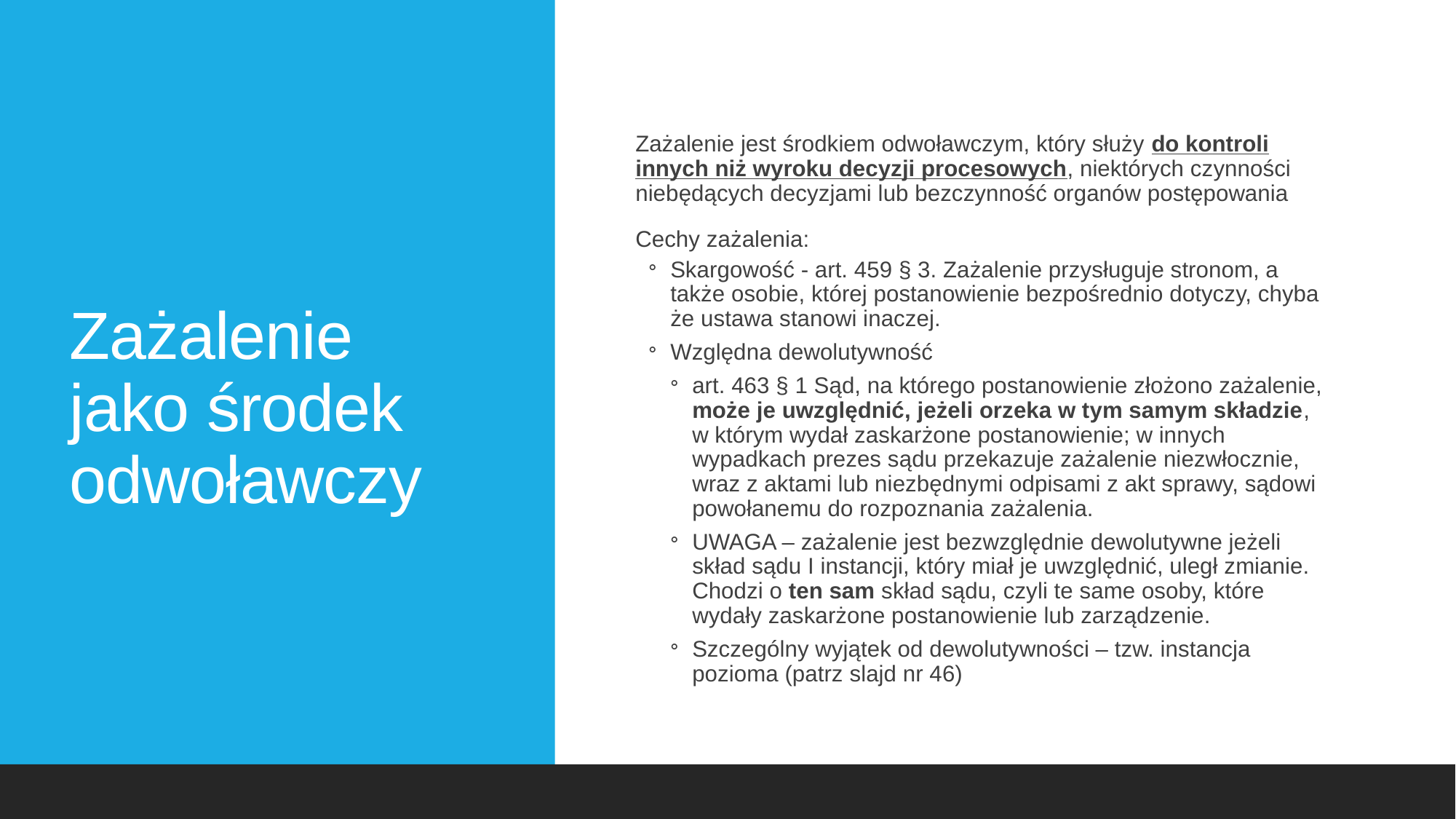

# Zażalenie jako środek odwoławczy
Zażalenie jest środkiem odwoławczym, który służy do kontroli innych niż wyroku decyzji procesowych, niektórych czynności niebędących decyzjami lub bezczynność organów postępowania
Cechy zażalenia:
Skargowość - art. 459 § 3. Zażalenie przysługuje stronom, a także osobie, której postanowienie bezpośrednio dotyczy, chyba że ustawa stanowi inaczej.
Względna dewolutywność
art. 463 § 1 Sąd, na którego postanowienie złożono zażalenie, może je uwzględnić, jeżeli orzeka w tym samym składzie, w którym wydał zaskarżone postanowienie; w innych wypadkach prezes sądu przekazuje zażalenie niezwłocznie, wraz z aktami lub niezbędnymi odpisami z akt sprawy, sądowi powołanemu do rozpoznania zażalenia.
UWAGA – zażalenie jest bezwzględnie dewolutywne jeżeli skład sądu I instancji, który miał je uwzględnić, uległ zmianie. Chodzi o ten sam skład sądu, czyli te same osoby, które wydały zaskarżone postanowienie lub zarządzenie.
Szczególny wyjątek od dewolutywności – tzw. instancja pozioma (patrz slajd nr 46)